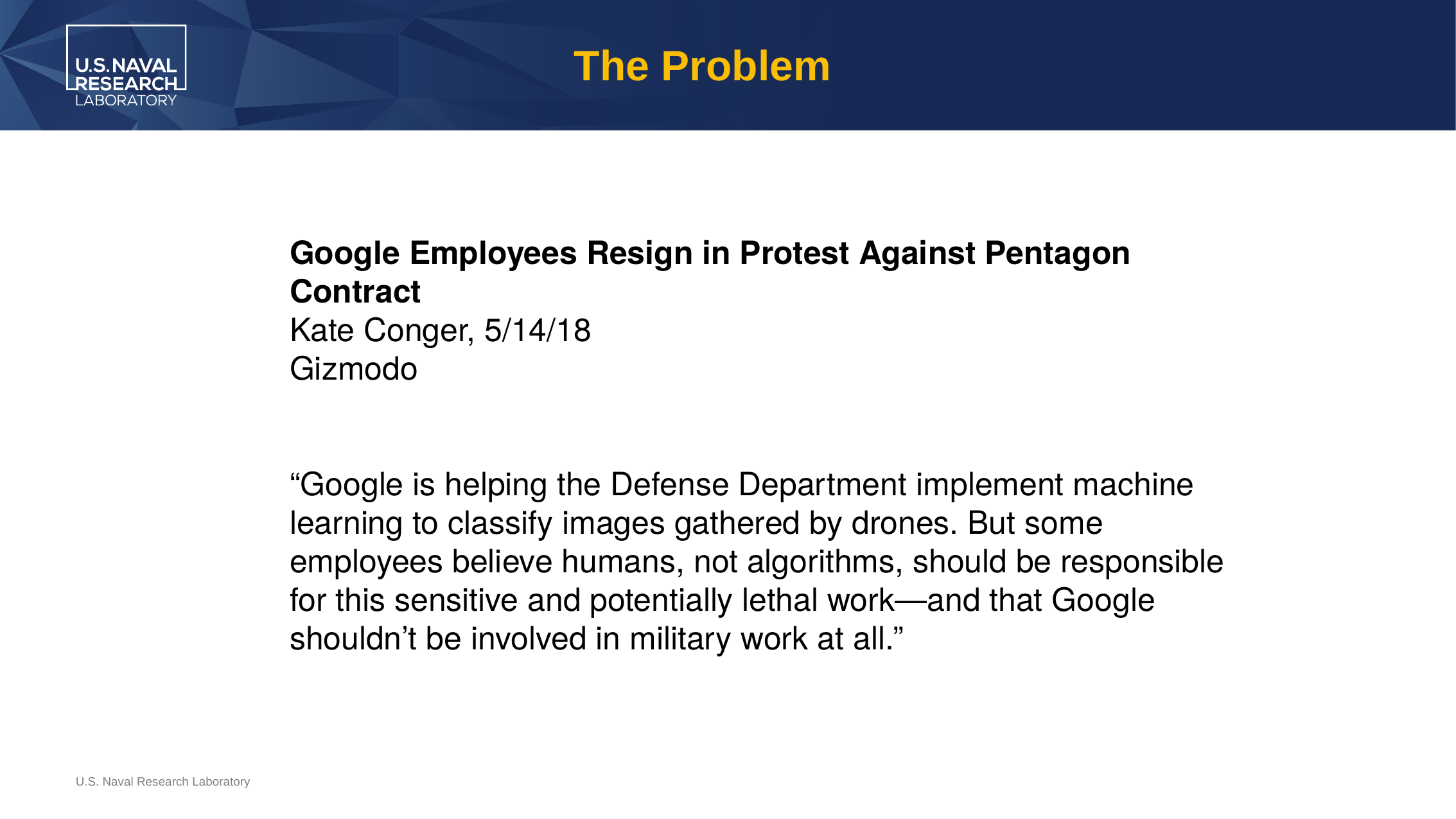

# The Problem
Google Employees Resign in Protest Against Pentagon Contract
Kate Conger, 5/14/18
Gizmodo

“Google is helping the Defense Department implement machine learning to classify images gathered by drones. But some employees believe humans, not algorithms, should be responsible for this sensitive and potentially lethal work—and that Google shouldn’t be involved in military work at all.”

U.S. Naval Research Laboratory